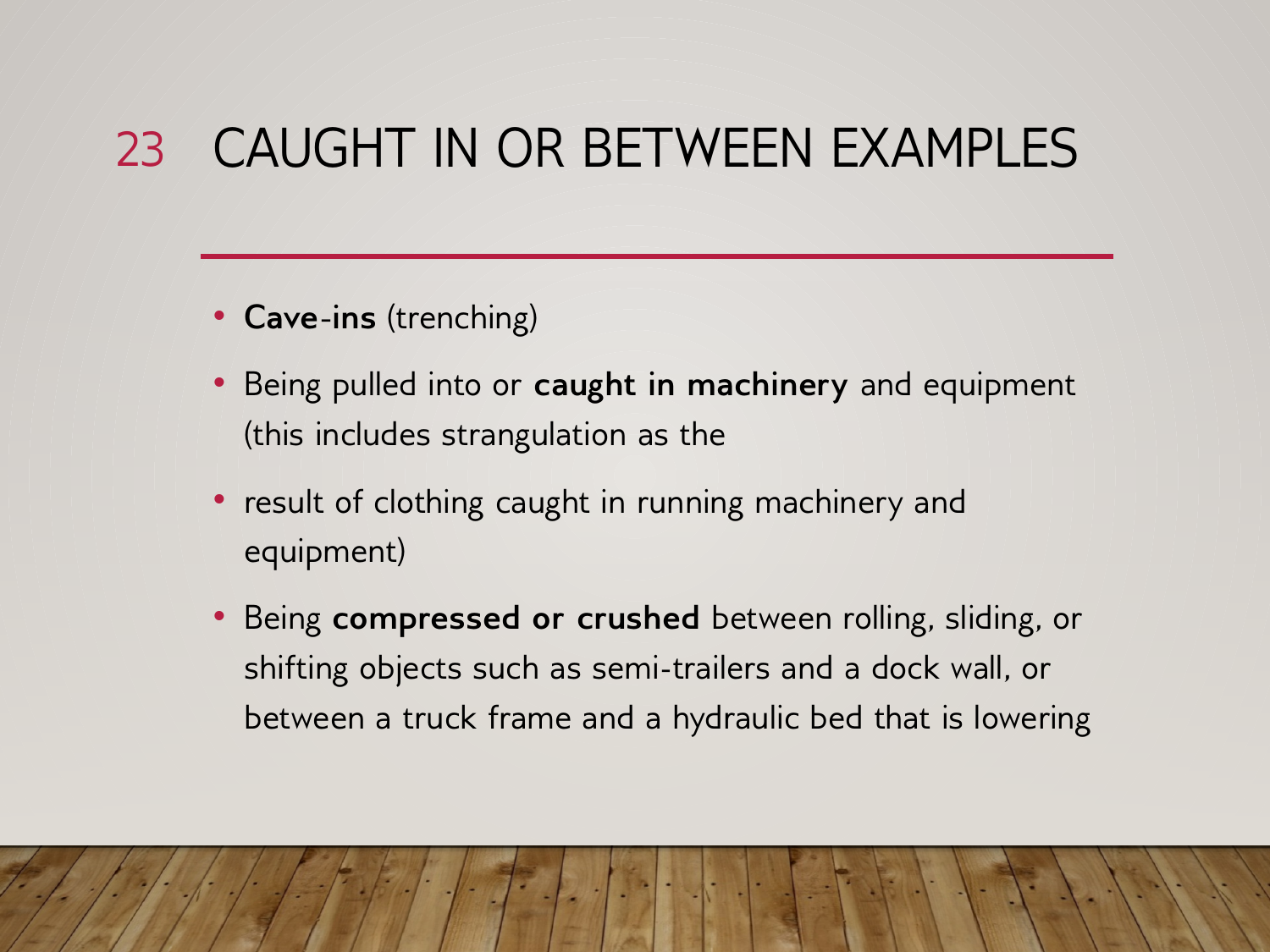

23
# Caught In or Between Examples
Cave-ins (trenching)
Being pulled into or caught in machinery and equipment (this includes strangulation as the
result of clothing caught in running machinery and equipment)
Being compressed or crushed between rolling, sliding, or shifting objects such as semi-trailers and a dock wall, or between a truck frame and a hydraulic bed that is lowering